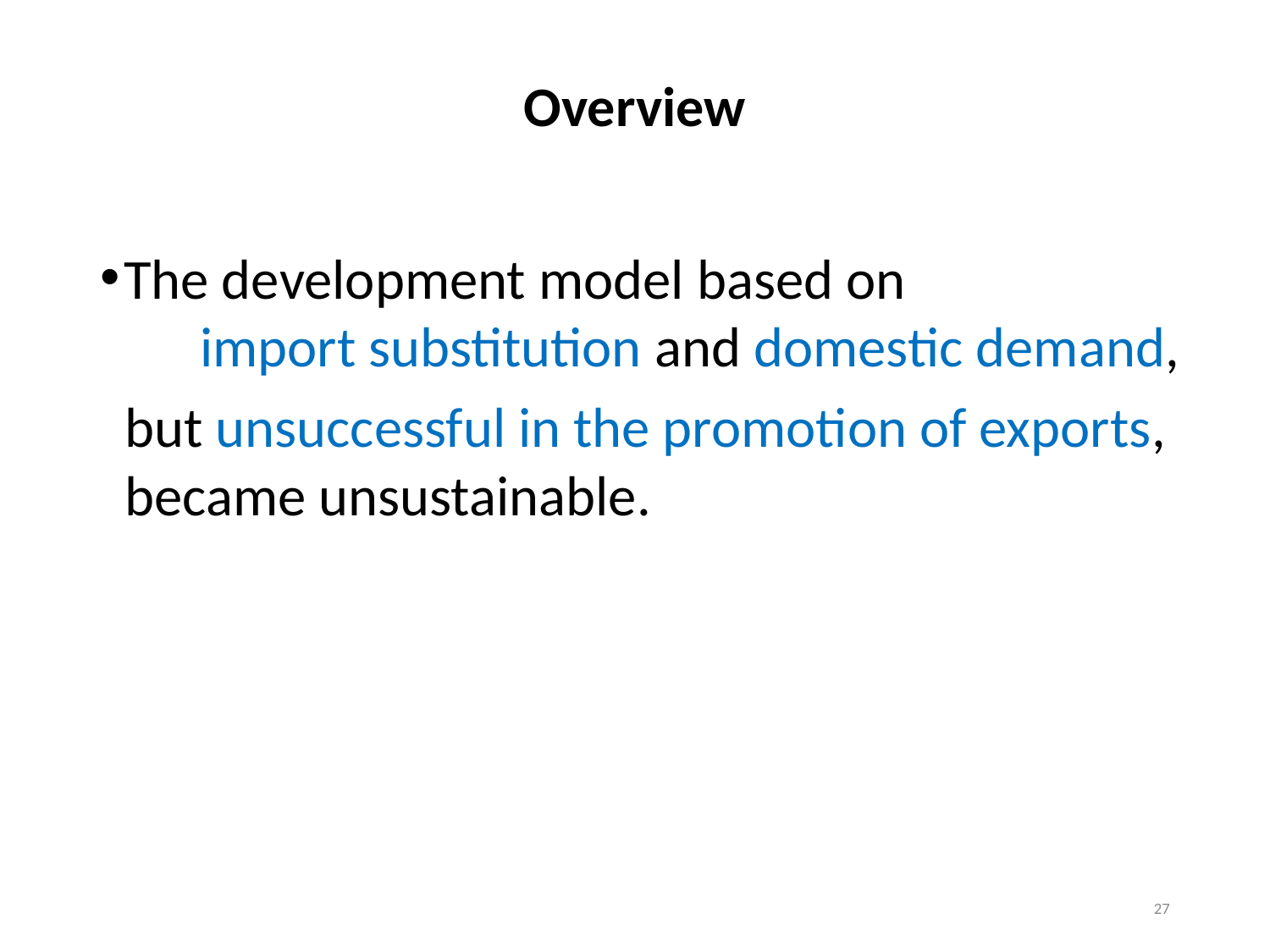

# Overview
The development model based on                             import substitution and domestic demand,
but unsuccessful in the promotion of exports, became unsustainable.

27